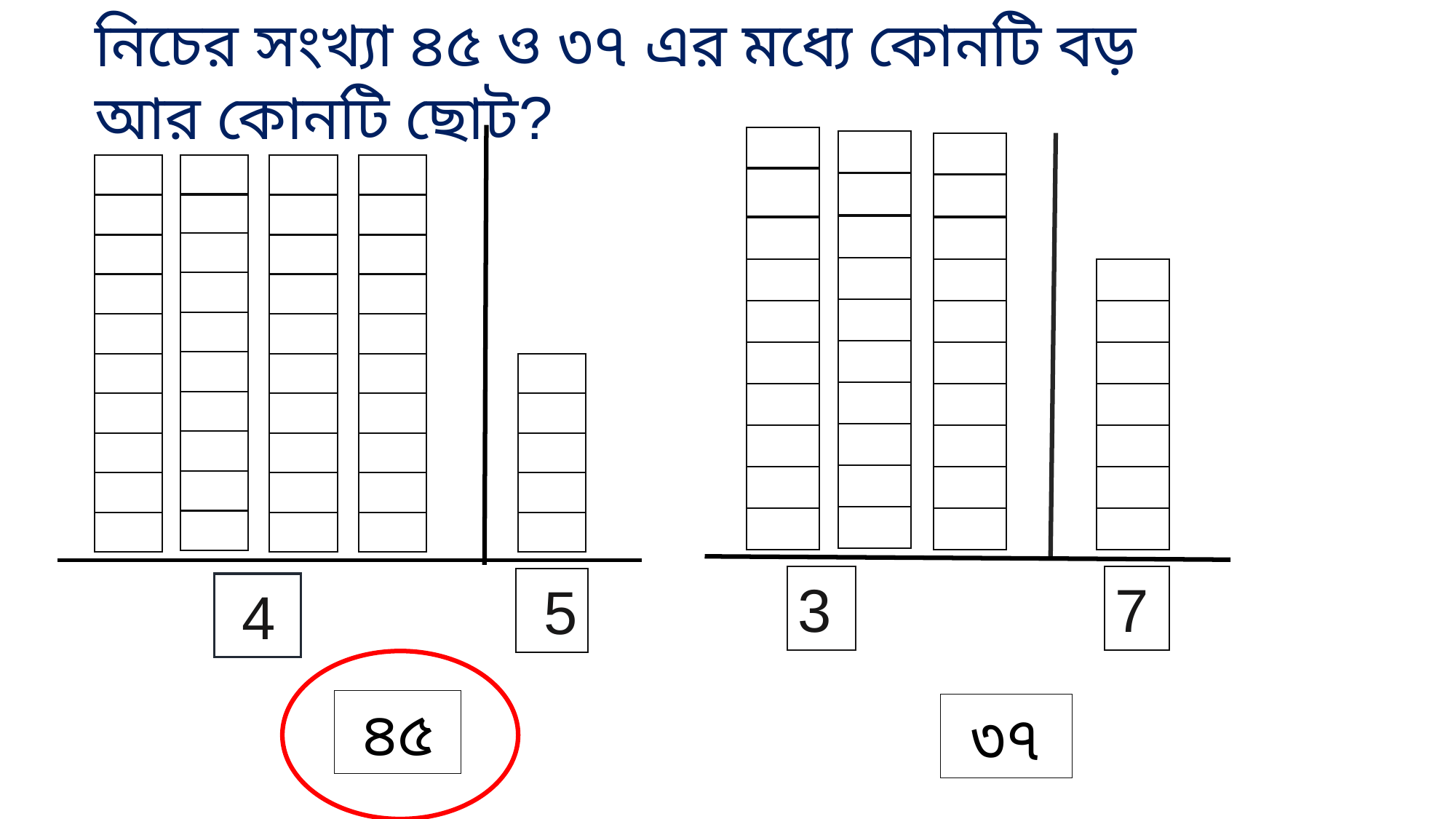

নিচের সংখ্যা ৪৫ ও ৩৭ এর মধ্যে কোনটি বড় আর কোনটি ছোট?

3
7
 5
 4

৪৫
৩৭